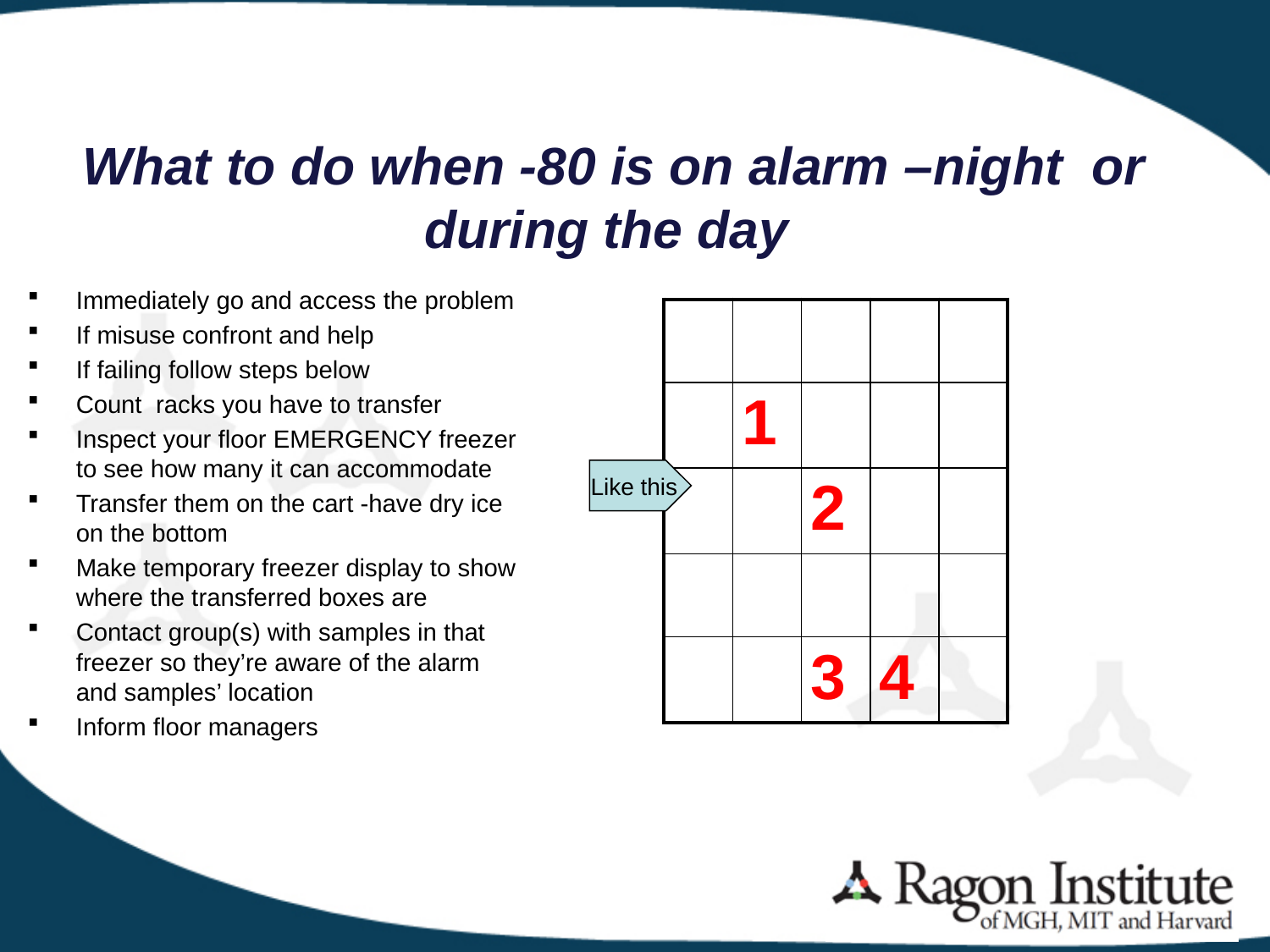

# What to do when -80 is on alarm –night  or during the day
Immediately go and access the problem
If misuse confront and help
If failing follow steps below
Count  racks you have to transfer
Inspect your floor EMERGENCY freezer to see how many it can accommodate
Transfer them on the cart -have dry ice on the bottom
Make temporary freezer display to show where the transferred boxes are
Contact group(s) with samples in that freezer so they’re aware of the alarm and samples’ location
Inform floor managers

|  |  |  |  |  |
| --- | --- | --- | --- | --- |
|  | 1 |  |  |  |
|  |  | 2 |  |  |
|  |  |  |  |  |
|  |  | 3 | 4 |  |
Like this